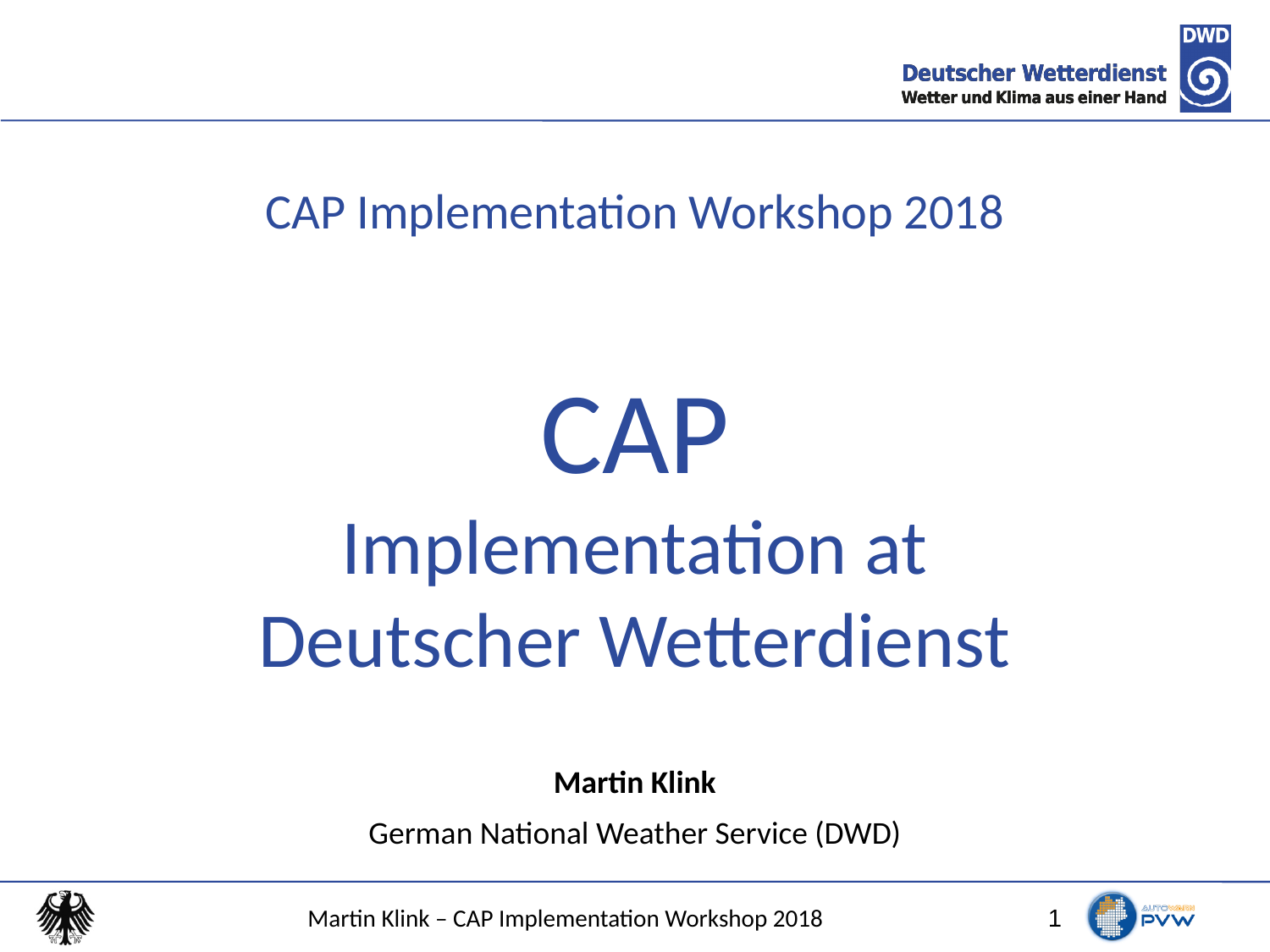

# CAP Implementation Workshop 2018 CAP Implementation at Deutscher Wetterdienst
Martin Klink
German National Weather Service (DWD)